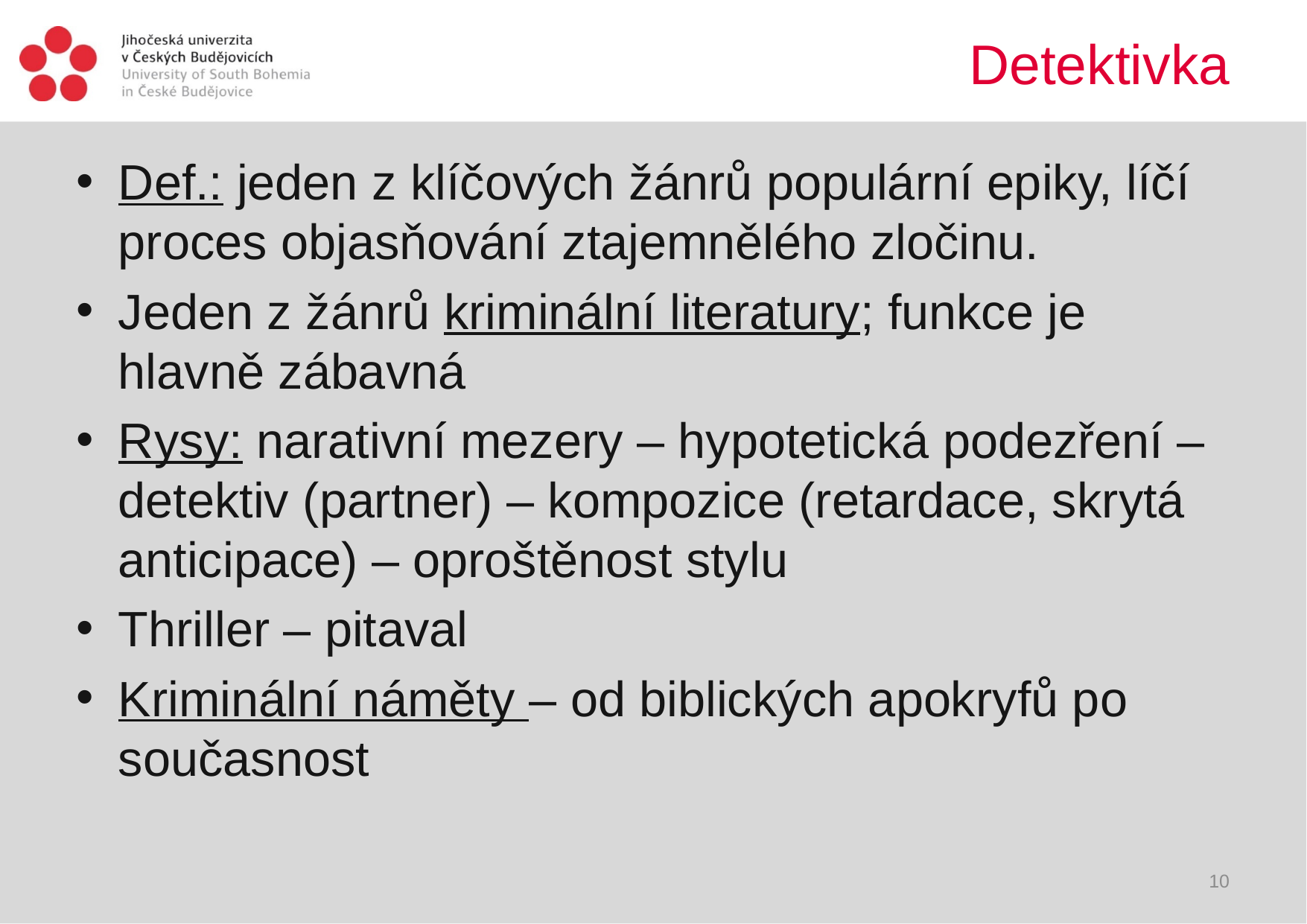

# Detektivka
Def.: jeden z klíčových žánrů populární epiky, líčí proces objasňování ztajemnělého zločinu.
Jeden z žánrů kriminální literatury; funkce je hlavně zábavná
Rysy: narativní mezery – hypotetická podezření – detektiv (partner) – kompozice (retardace, skrytá anticipace) – oproštěnost stylu
Thriller – pitaval
Kriminální náměty – od biblických apokryfů po  současnost

10